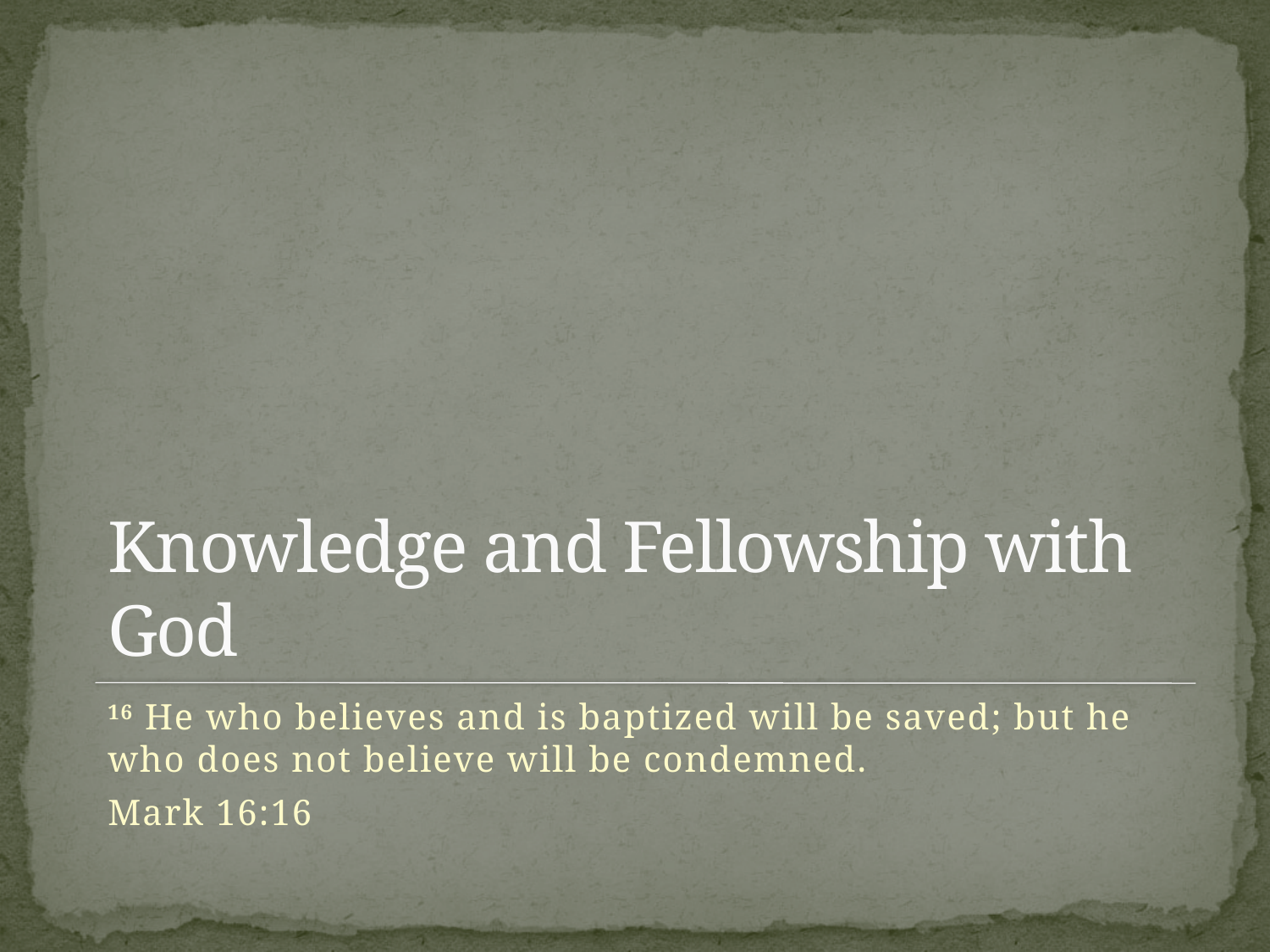

# Knowledge and Fellowship with God
16 He who believes and is baptized will be saved; but he who does not believe will be condemned.
Mark 16:16